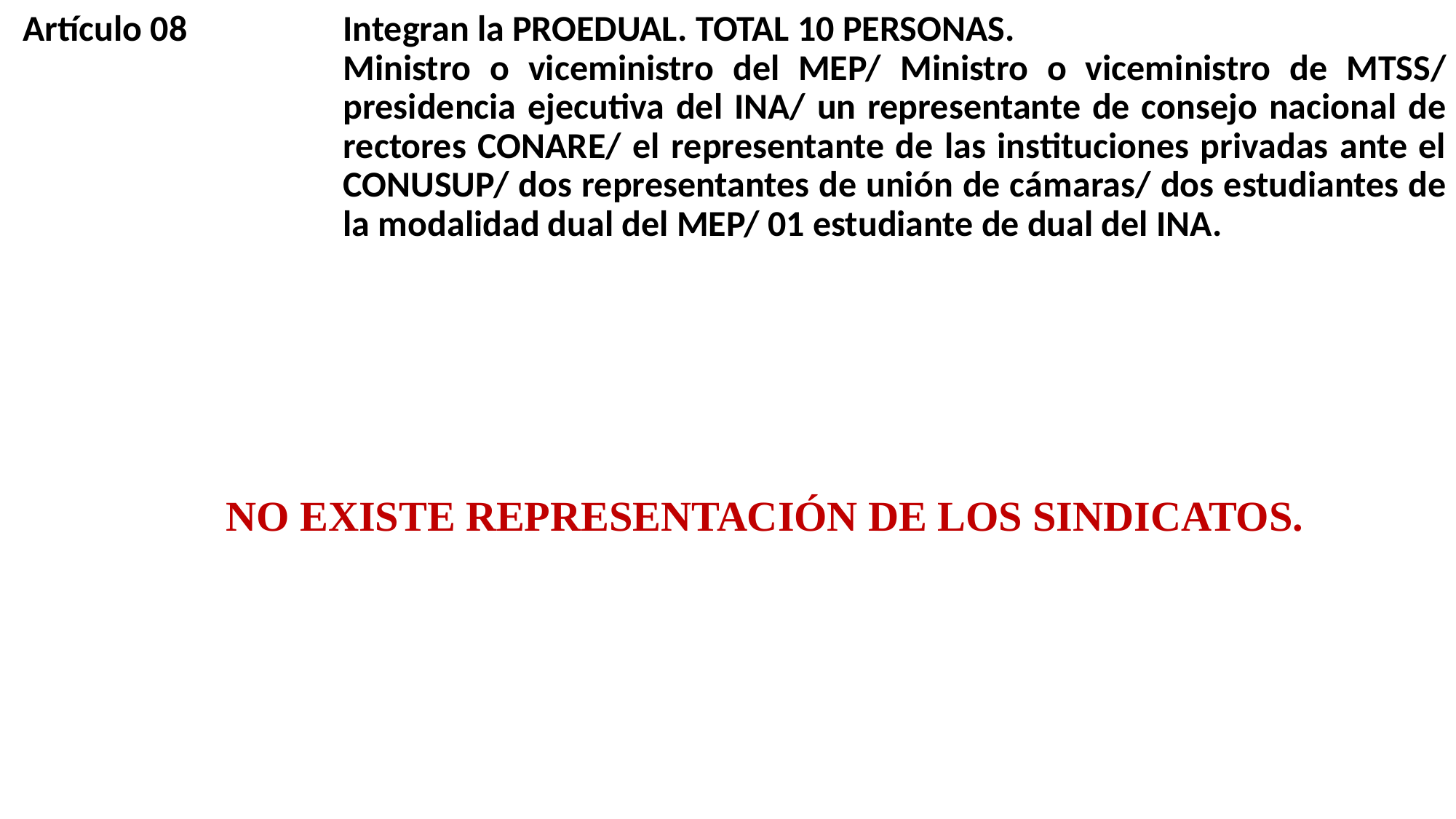

| Artículo 08 | Integran la PROEDUAL. TOTAL 10 PERSONAS. Ministro o viceministro del MEP/ Ministro o viceministro de MTSS/ presidencia ejecutiva del INA/ un representante de consejo nacional de rectores CONARE/ el representante de las instituciones privadas ante el CONUSUP/ dos representantes de unión de cámaras/ dos estudiantes de la modalidad dual del MEP/ 01 estudiante de dual del INA. |
| --- | --- |
NO EXISTE REPRESENTACIÓN DE LOS SINDICATOS.